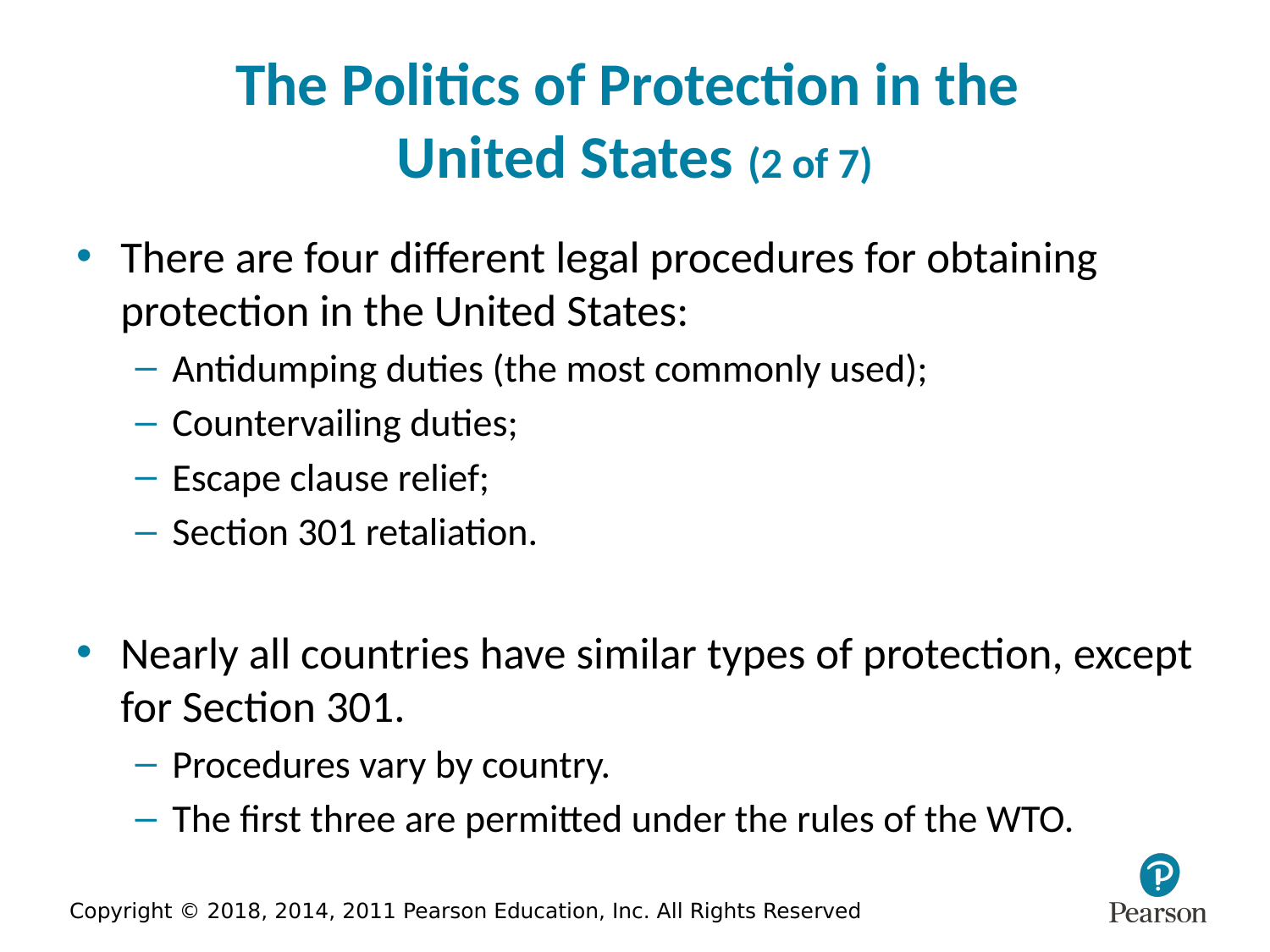

# The Politics of Protection in the United States (2 of 7)
There are four different legal procedures for obtaining protection in the United States:
Antidumping duties (the most commonly used);
Countervailing duties;
Escape clause relief;
Section 301 retaliation.

Nearly all countries have similar types of protection, except for Section 301.
Procedures vary by country.
The first three are permitted under the rules of the WTO.